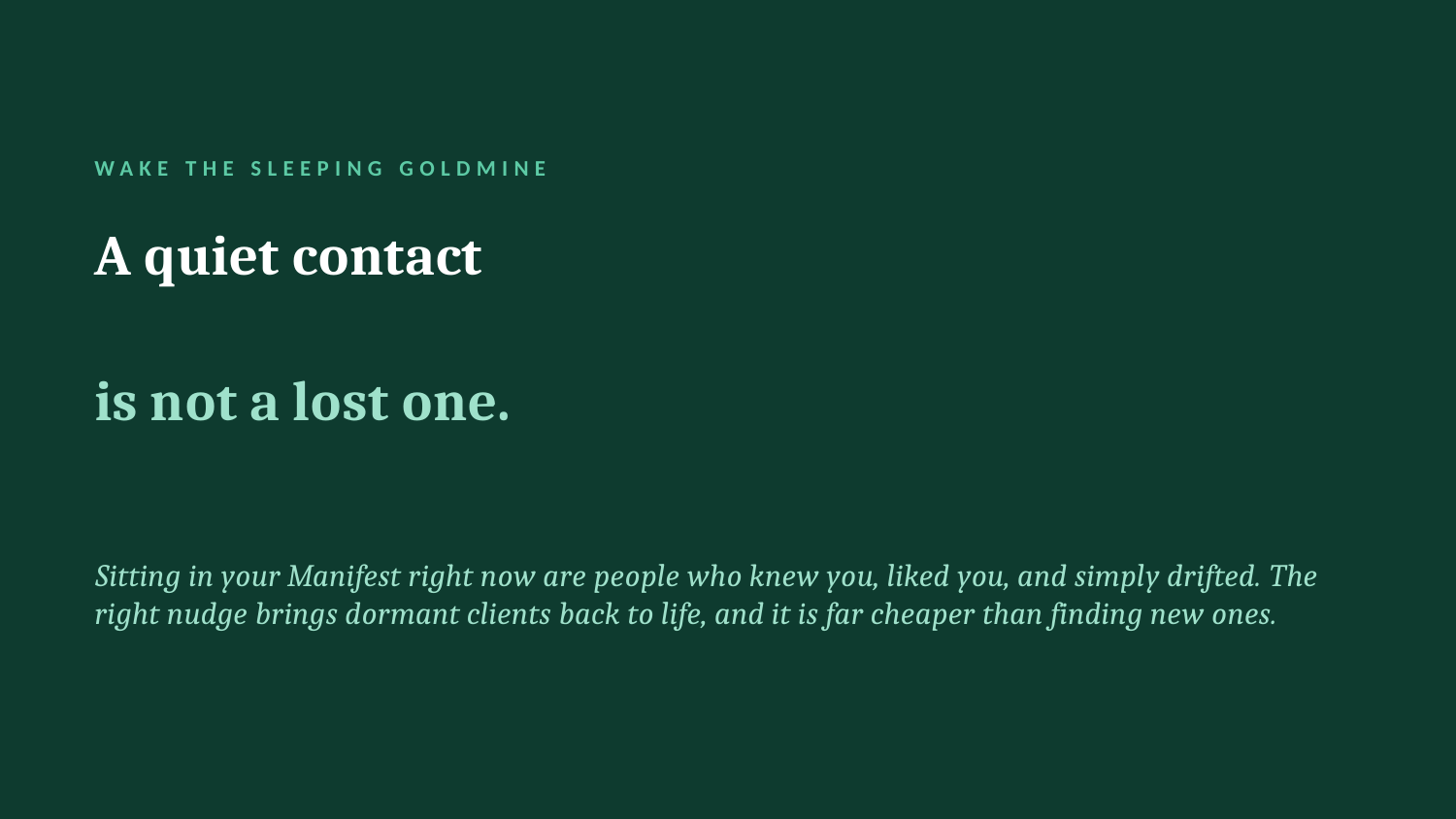

WAKE THE SLEEPING GOLDMINE
A quiet contact

is not a lost one.
Sitting in your Manifest right now are people who knew you, liked you, and simply drifted. The right nudge brings dormant clients back to life, and it is far cheaper than finding new ones.